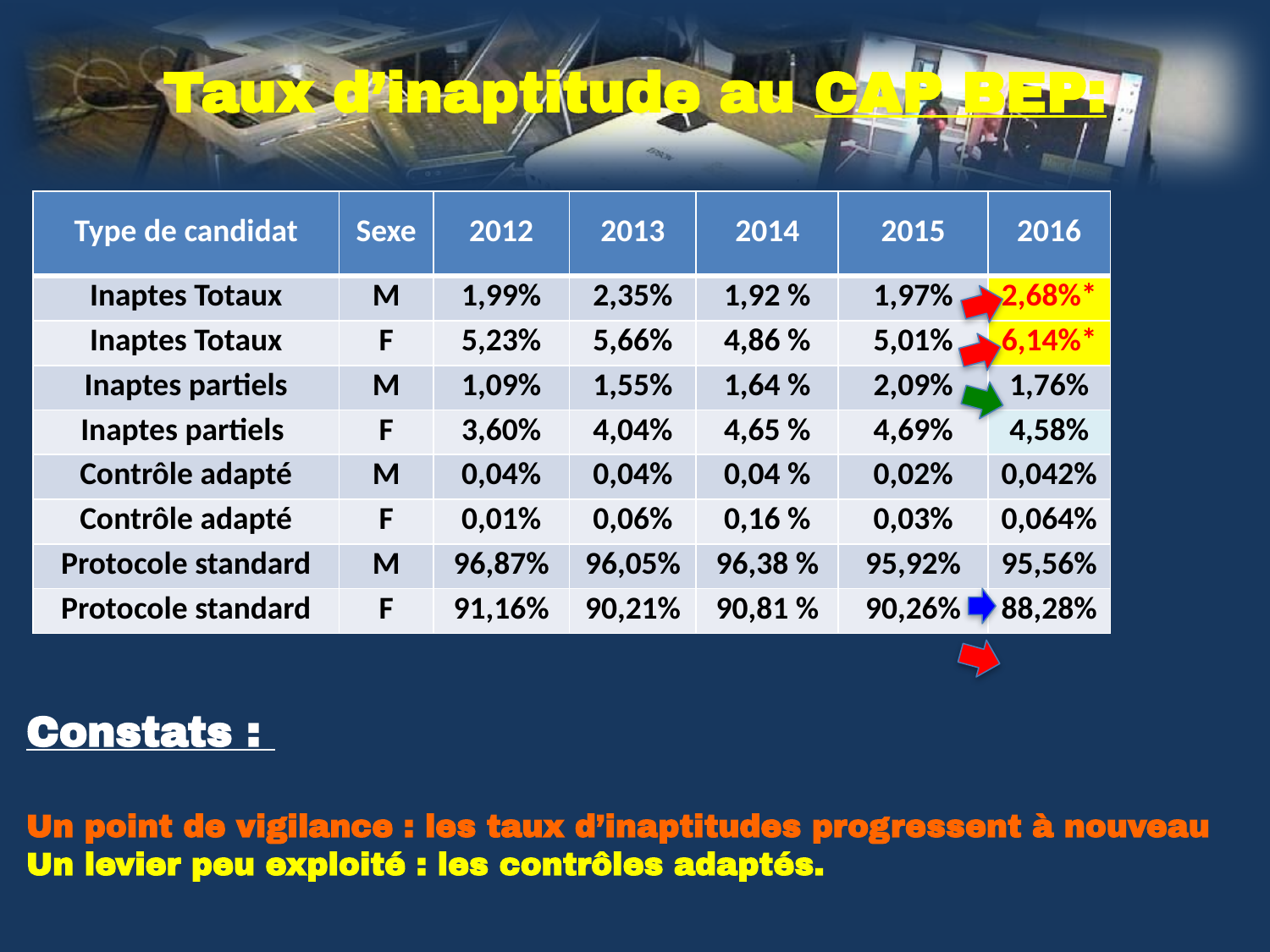

Taux d’inaptitude au CAP BEP:
| Type de candidat | Sexe | 2012 | 2013 | 2014 | 2015 | 2016 |
| --- | --- | --- | --- | --- | --- | --- |
| Inaptes Totaux | M | 1,99% | 2,35% | 1,92 % | 1,97% | 2,68%\* |
| Inaptes Totaux | F | 5,23% | 5,66% | 4,86 % | 5,01% | 6,14%\* |
| Inaptes partiels | M | 1,09% | 1,55% | 1,64 % | 2,09% | 1,76% |
| Inaptes partiels | F | 3,60% | 4,04% | 4,65 % | 4,69% | 4,58% |
| Contrôle adapté | M | 0,04% | 0,04% | 0,04 % | 0,02% | 0,042% |
| Contrôle adapté | F | 0,01% | 0,06% | 0,16 % | 0,03% | 0,064% |
| Protocole standard | M | 96,87% | 96,05% | 96,38 % | 95,92% | 95,56% |
| Protocole standard | F | 91,16% | 90,21% | 90,81 % | 90,26% | 88,28% |

Constats :

Un point de vigilance : les taux d’inaptitudes progressent à nouveau
Un levier peu exploité : les contrôles adaptés.